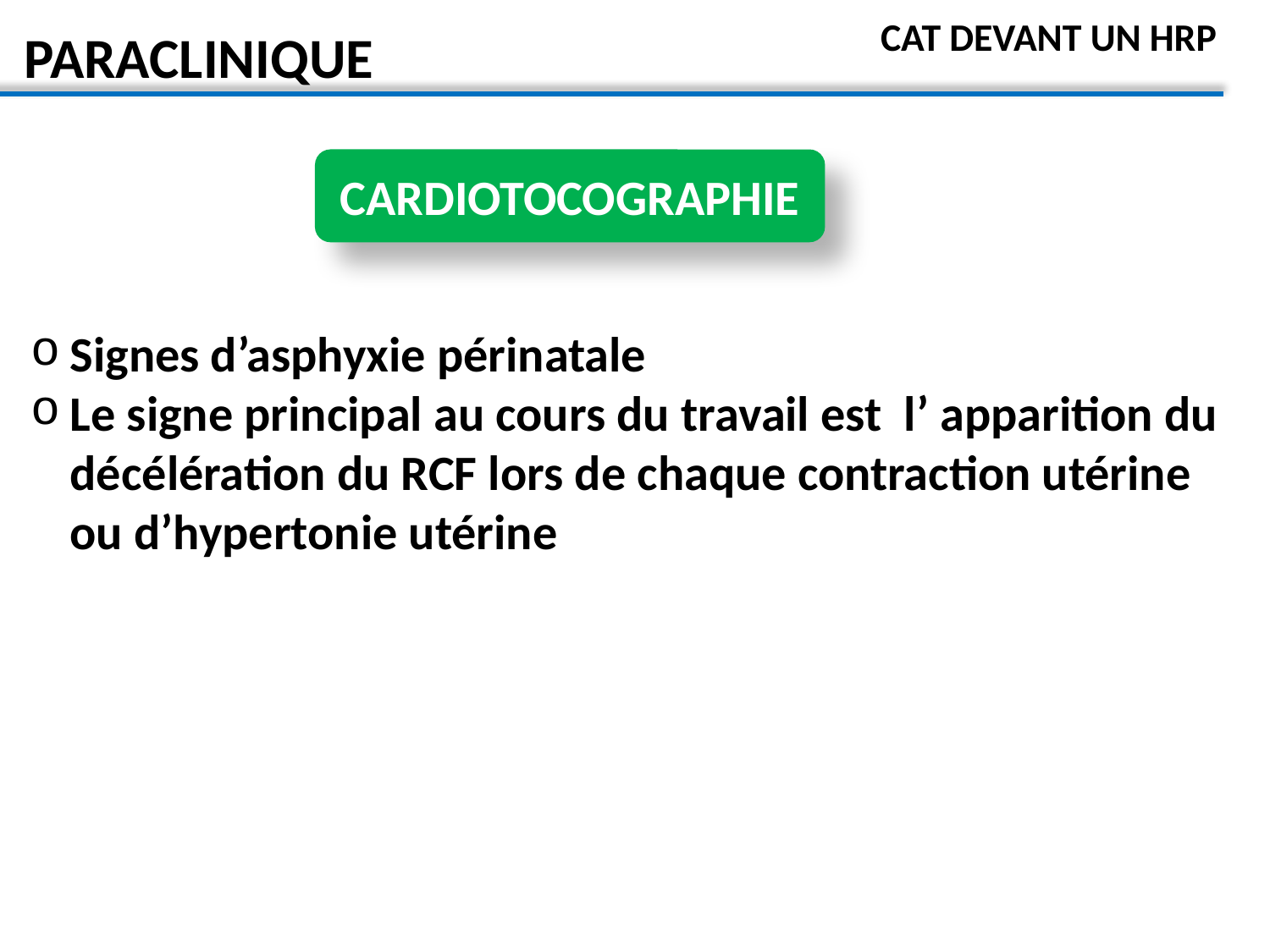

# PARACLINIQUE
CAT DEVANT UN HRP
CARDIOTOCOGRAPHIE
Signes d’asphyxie périnatale
Le signe principal au cours du travail est  l’ apparition du décélération du RCF lors de chaque contraction utérine ou d’hypertonie utérine